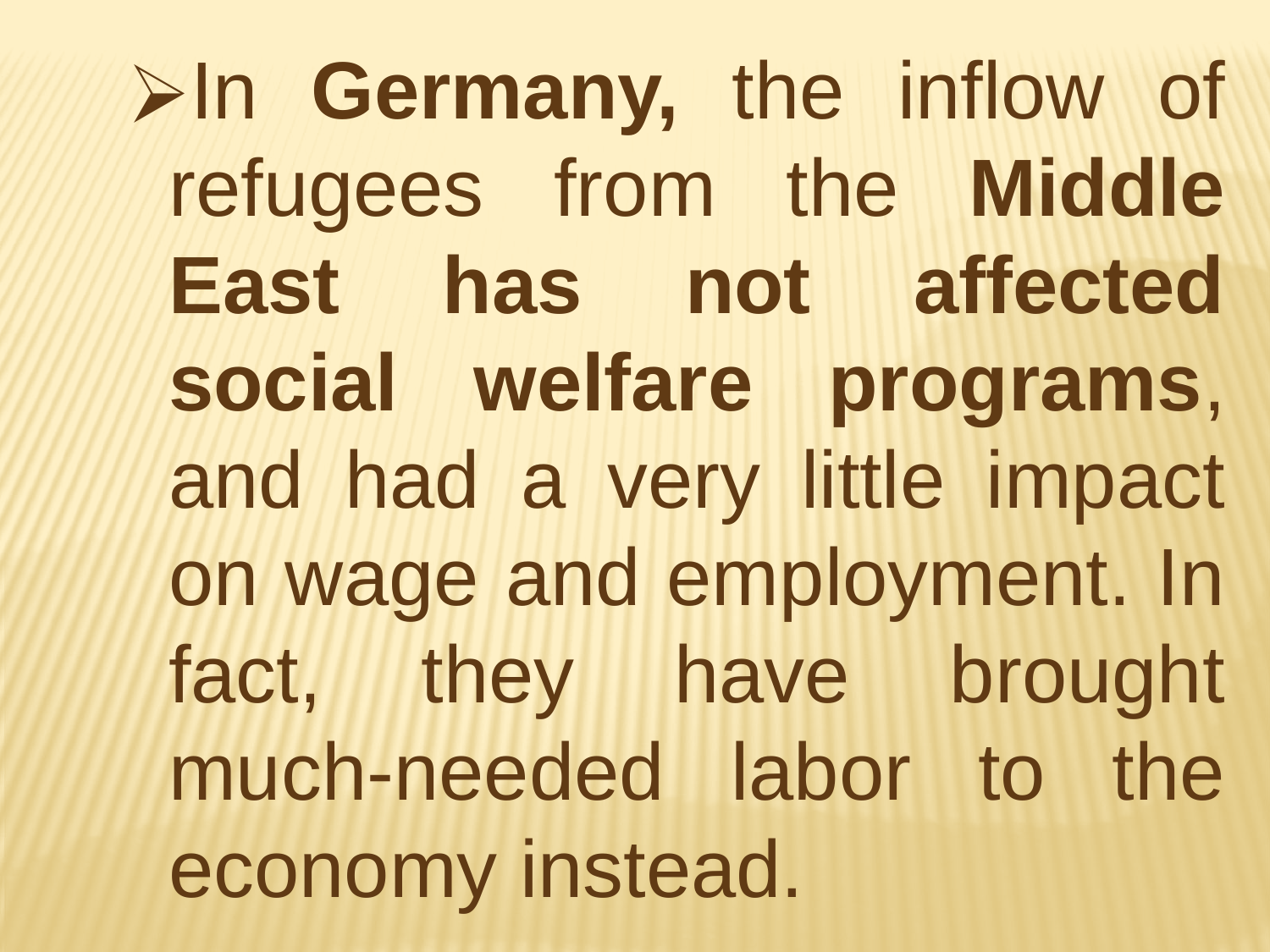

In Germany, the inflow of refugees from the Middle East has not affected social welfare programs, and had a very little impact on wage and employment. In fact, they have brought much-needed labor to the economy instead.